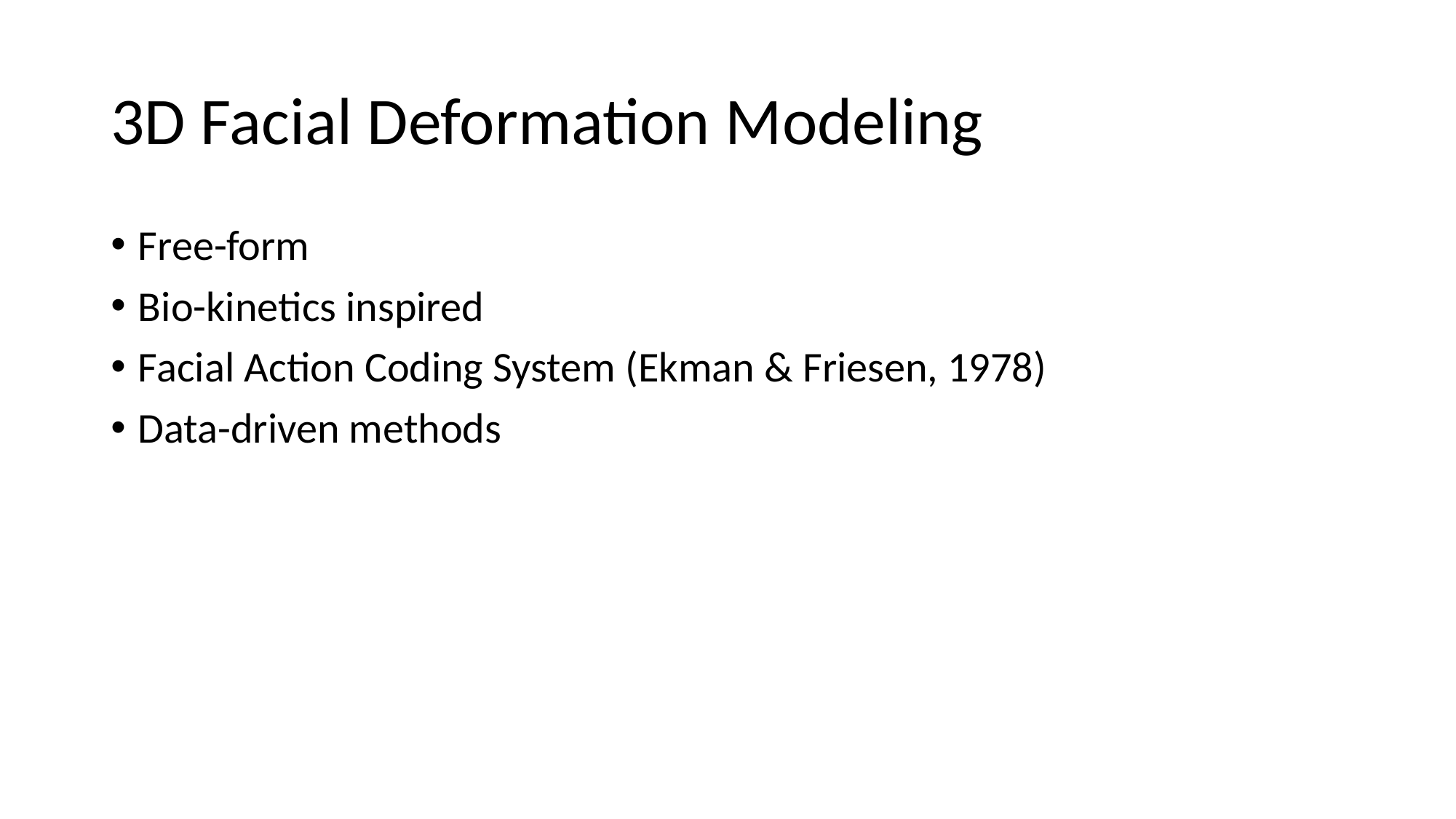

# 3D Facial Deformation Modeling
Free-form
Bio-kinetics inspired
Facial Action Coding System (Ekman & Friesen, 1978)
Data-driven methods